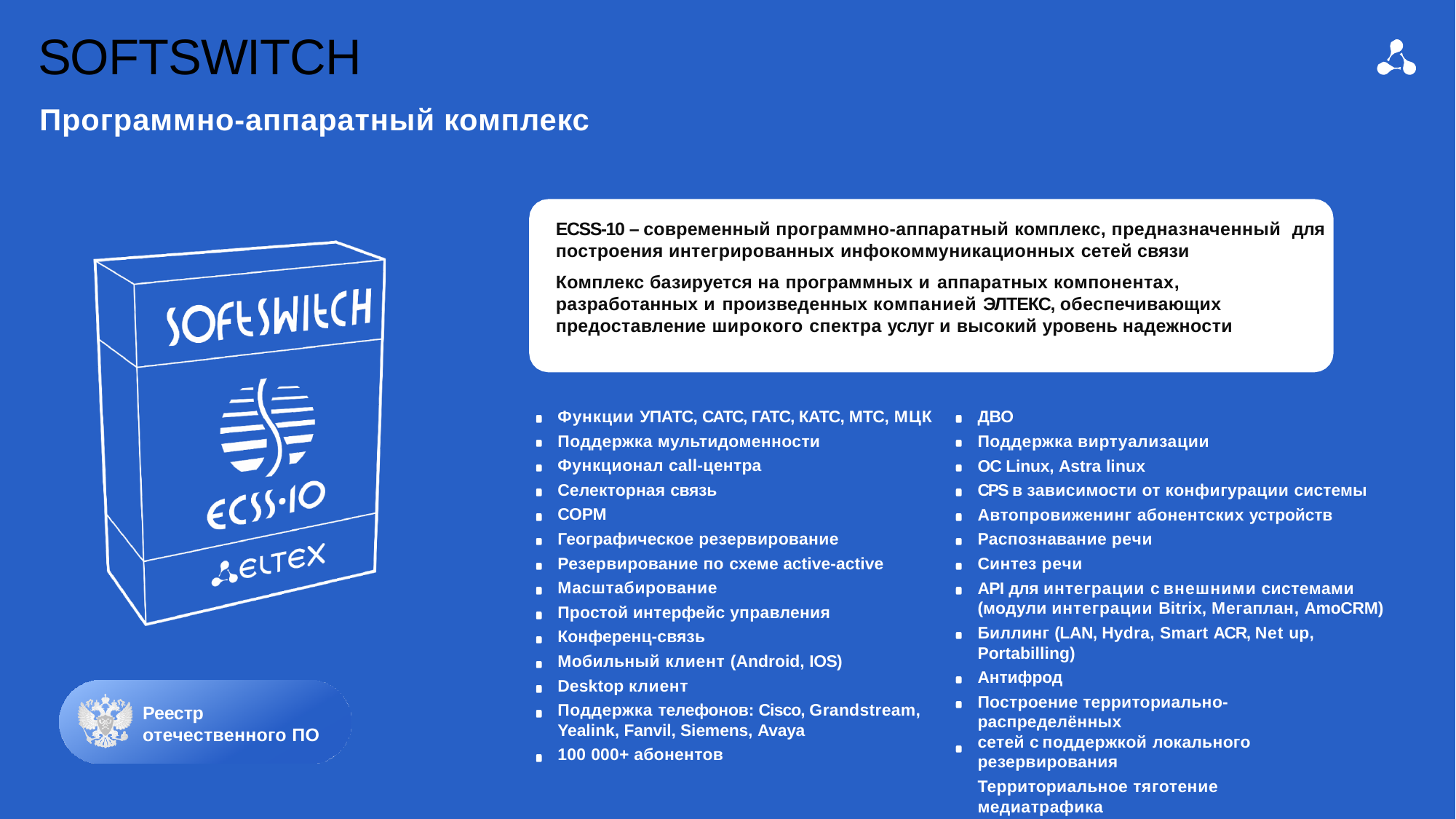

# SOFTSWITCH

Программно-аппаратный комплекс

ECSS-10 – современный программно-аппаратный комплекс, предназначенный  для построения интегрированных инфокоммуникационных сетей связи
Комплекс базируется на программных и аппаратных компонентах,  разработанных и произведенных компанией ЭЛТЕКС, обеспечивающих  предоставление широкого спектра услуг и высокий уровень надежности

Функции УПАТС, САТС, ГАТС, КАТС, МТС, МЦК
Поддержка мультидоменности  Функционал call-центра  Селекторная связь
СОРМ
Географическое резервирование  Резервирование по схеме active-active  Масштабирование
Простой интерфейс управления
Конференц-связь
Мобильный клиент (Android, IOS)  Desktop клиент
Поддержка телефонов: Cisco, Grandstream,  Yealink, Fanvil, Siemens, Avaya
100 000+ абонентов
ДВО
Поддержка виртуализации
ОС Linux, Astra linux
CPS в зависимости от конфигурации системы  Автопровиженинг абонентских устройств  Распознавание речи
Синтез речи
API для интеграции с внешними системами
(модули интеграции Bitrix, Мегаплан, AmoCRM)
Биллинг (LAN, Hydra, Smart ACR, Net up,  Portabilling)
Антифрод
Построение территориально-распределённых
сетей с поддержкой локального резервирования
Территориальное тяготение медиатрафика

Реестр
отечественного ПО